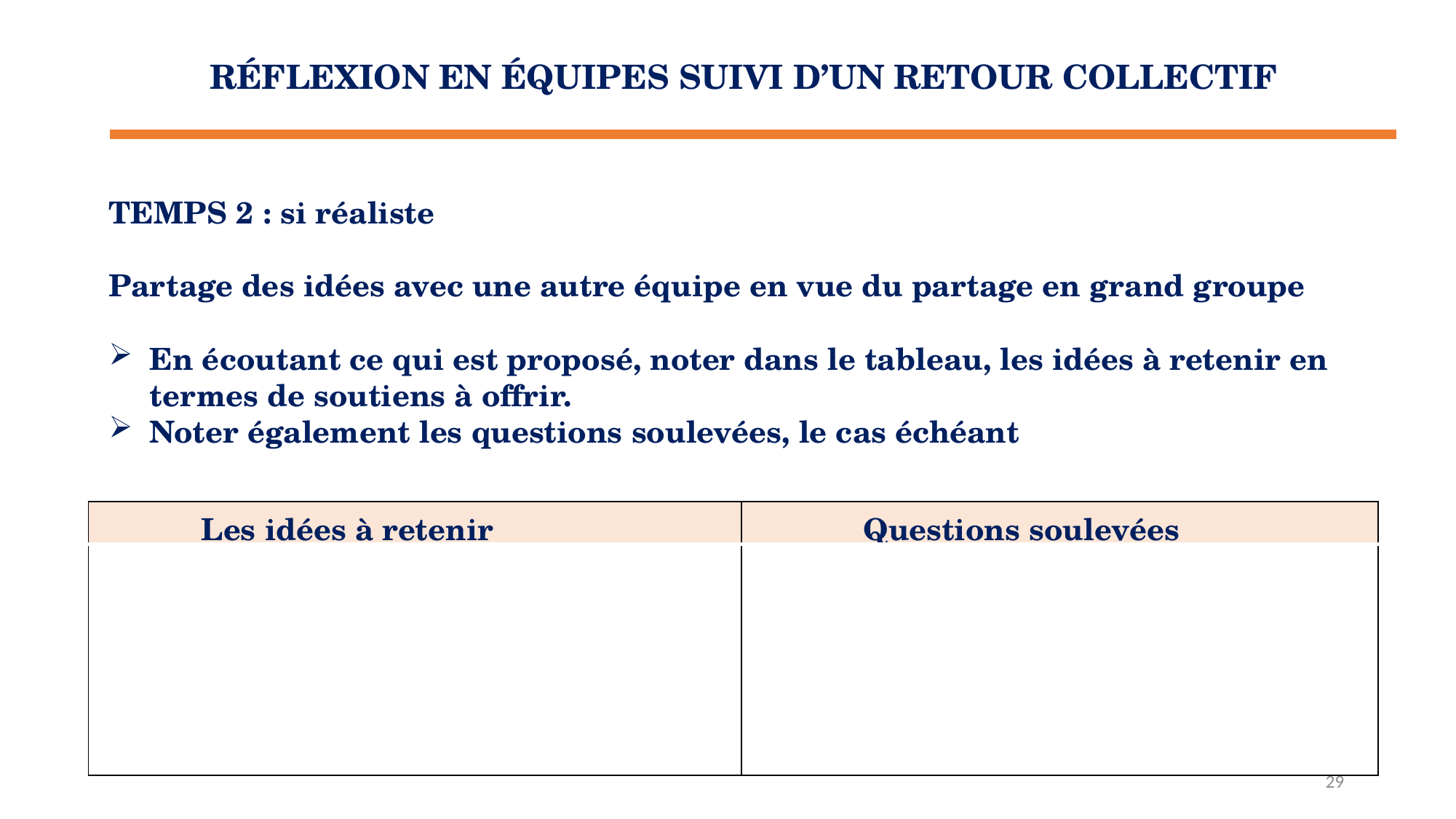

RÉFLEXION EN ÉQUIPES SUIVI D’UN RETOUR COLLECTIF
TEMPS 2 : si réaliste

Partage des idées avec une autre équipe en vue du partage en grand groupe

En écoutant ce qui est proposé, noter dans le tableau, les idées à retenir en termes de soutiens à offrir.
Noter également les questions soulevées, le cas échéant

| Les idées à retenir | Questions soulevées |
| --- | --- |
|  |  |
29